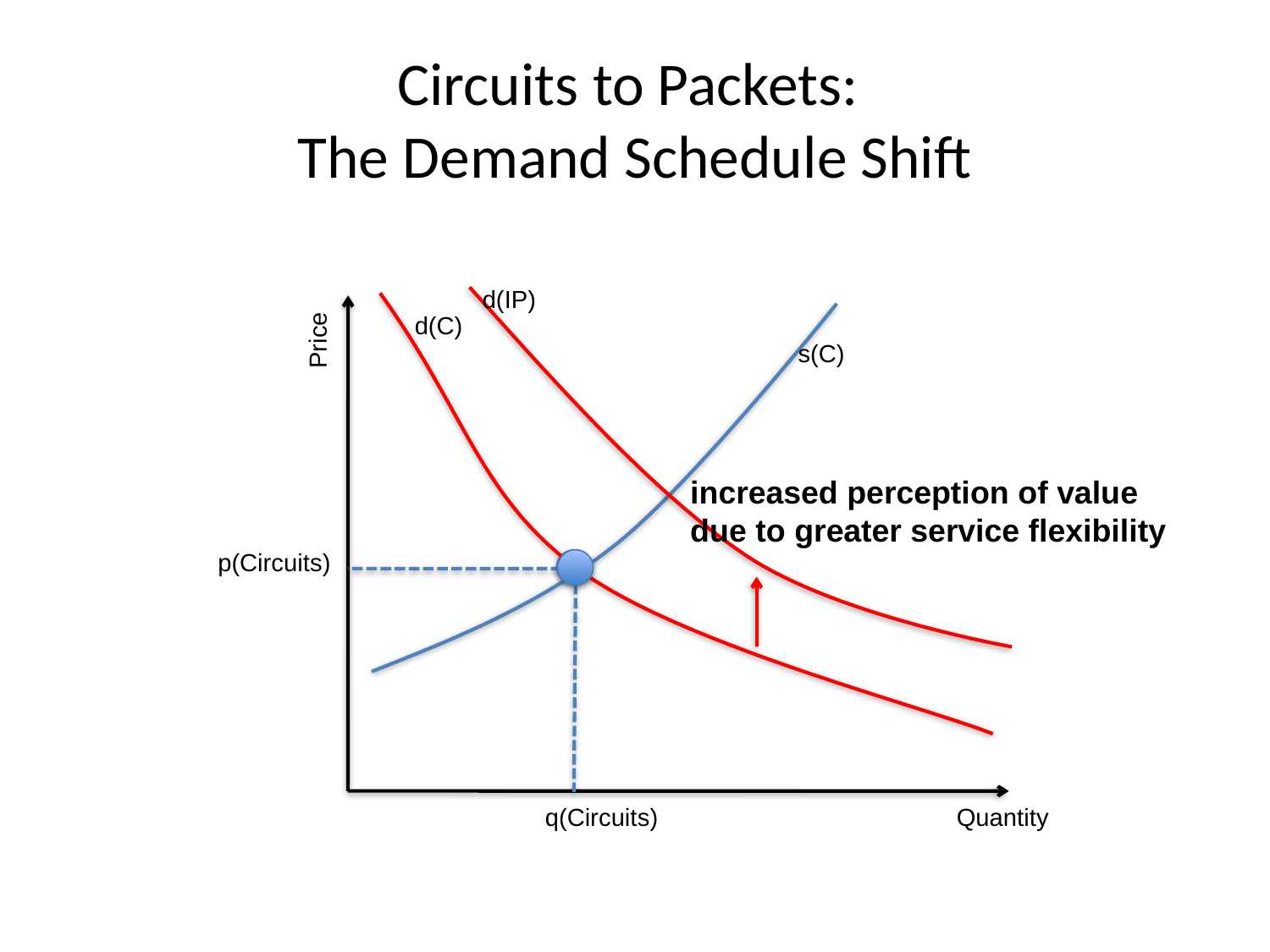

# Circuits to Packets: The Demand Schedule Shift
d(IP)

d(C)
Price
s(C)
increased perception of value
due to greater service flexibility
p(Circuits)

q(Circuits)
Quantity